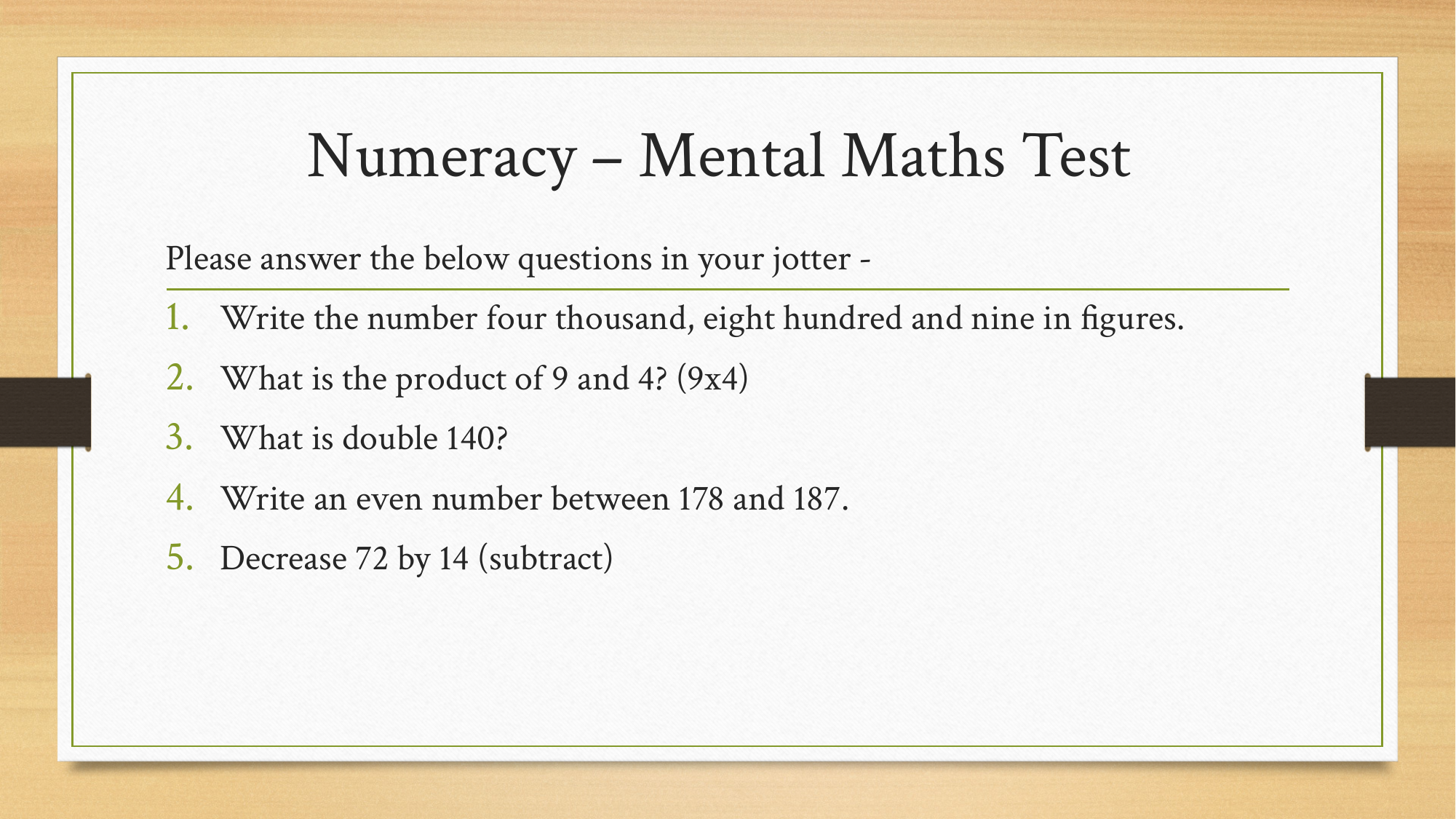

# Numeracy – Mental Maths Test
Please answer the below questions in your jotter -
Write the number four thousand, eight hundred and nine in figures.
What is the product of 9 and 4? (9x4)
What is double 140?
Write an even number between 178 and 187.
Decrease 72 by 14 (subtract)